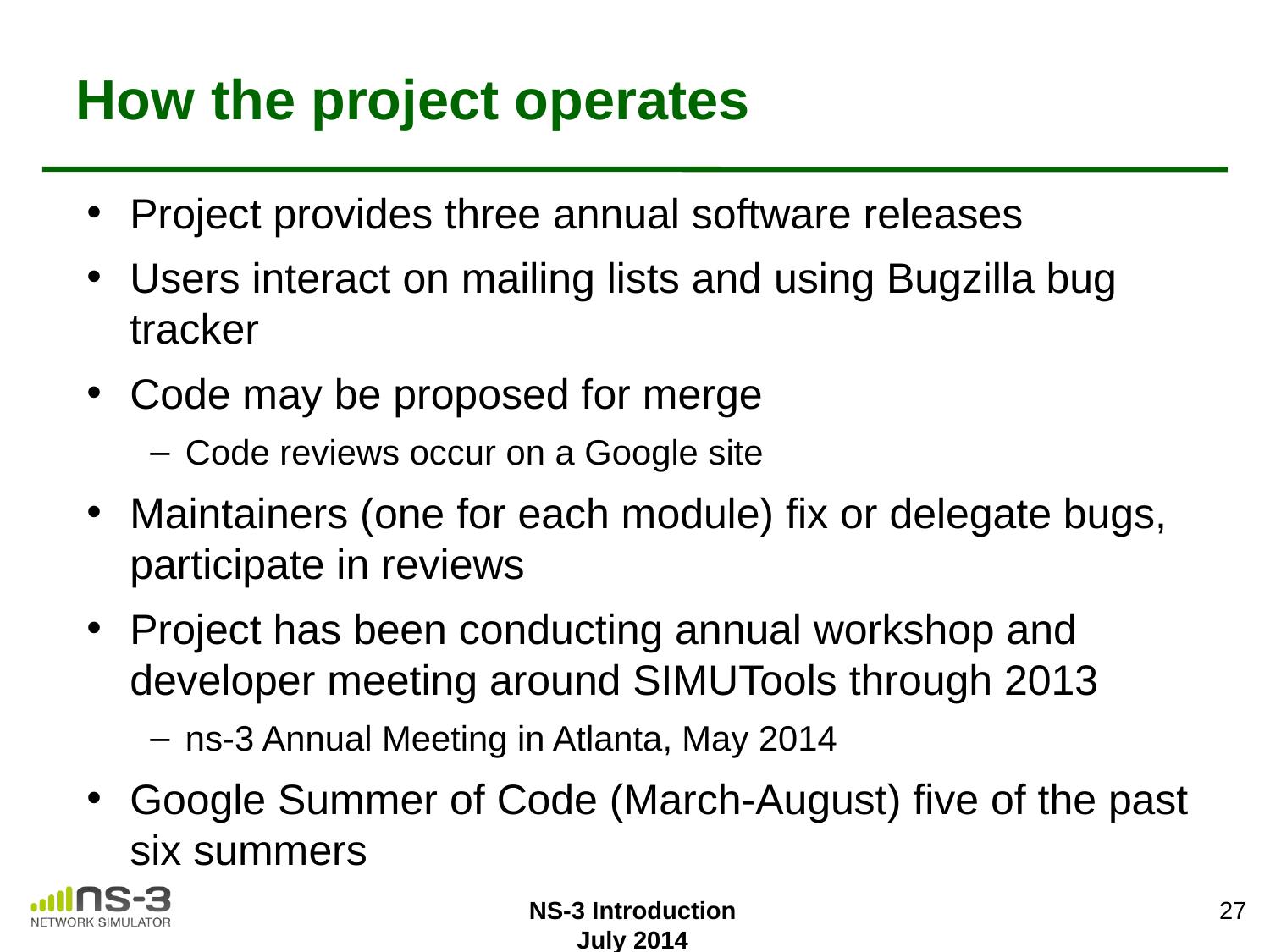

# How the project operates
Project provides three annual software releases
Users interact on mailing lists and using Bugzilla bug tracker
Code may be proposed for merge
Code reviews occur on a Google site
Maintainers (one for each module) fix or delegate bugs, participate in reviews
Project has been conducting annual workshop and developer meeting around SIMUTools through 2013
ns-3 Annual Meeting in Atlanta, May 2014
Google Summer of Code (March-August) five of the past six summers
27
NS-3 Introduction
July 2014